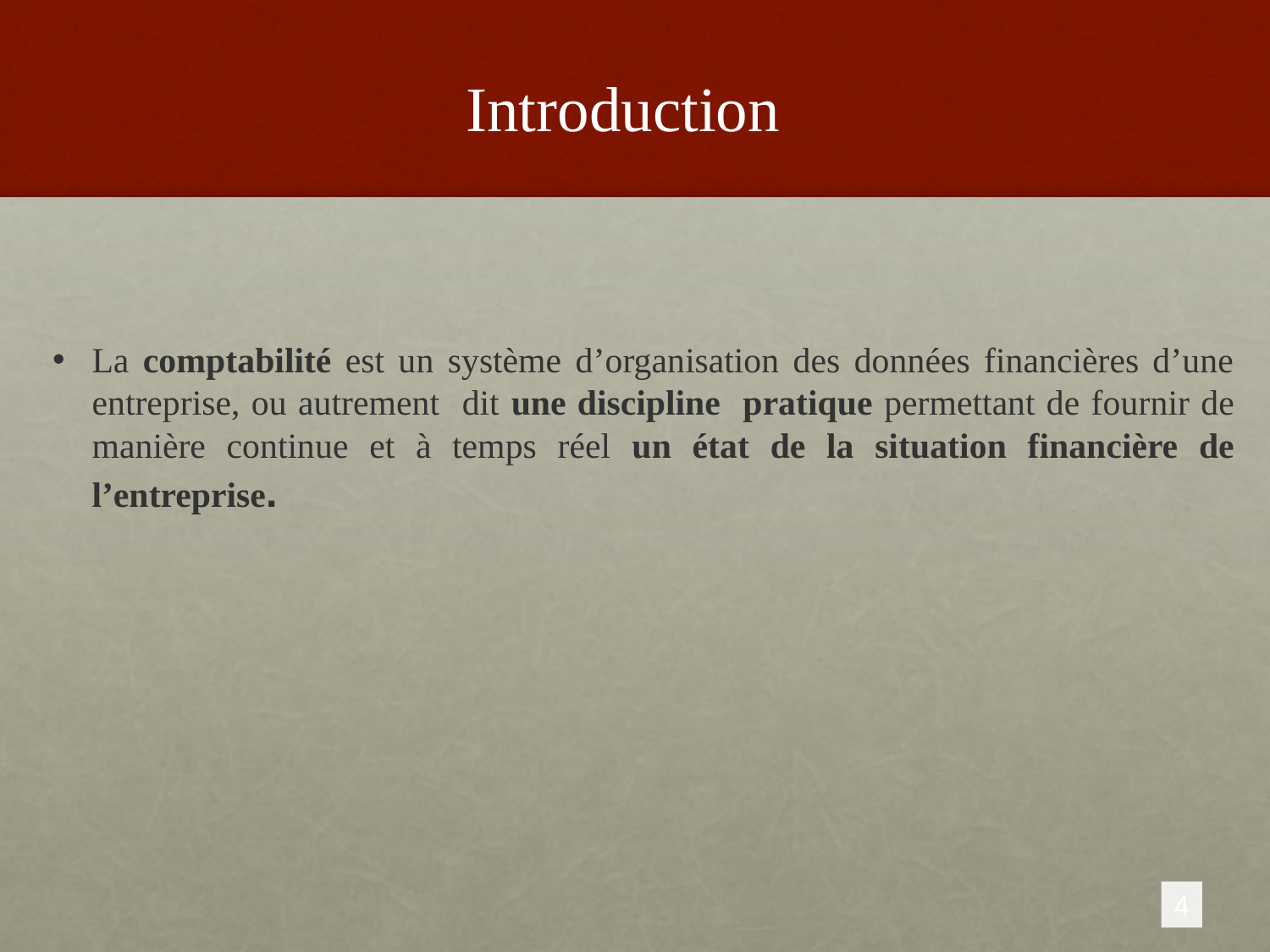

# Introduction

La comptabilité est un système d’organisation des données financières d’une entreprise, ou autrement  dit une discipline  pratique permettant de fournir de manière continue et à temps réel un état de la situation financière de l’entreprise.
4